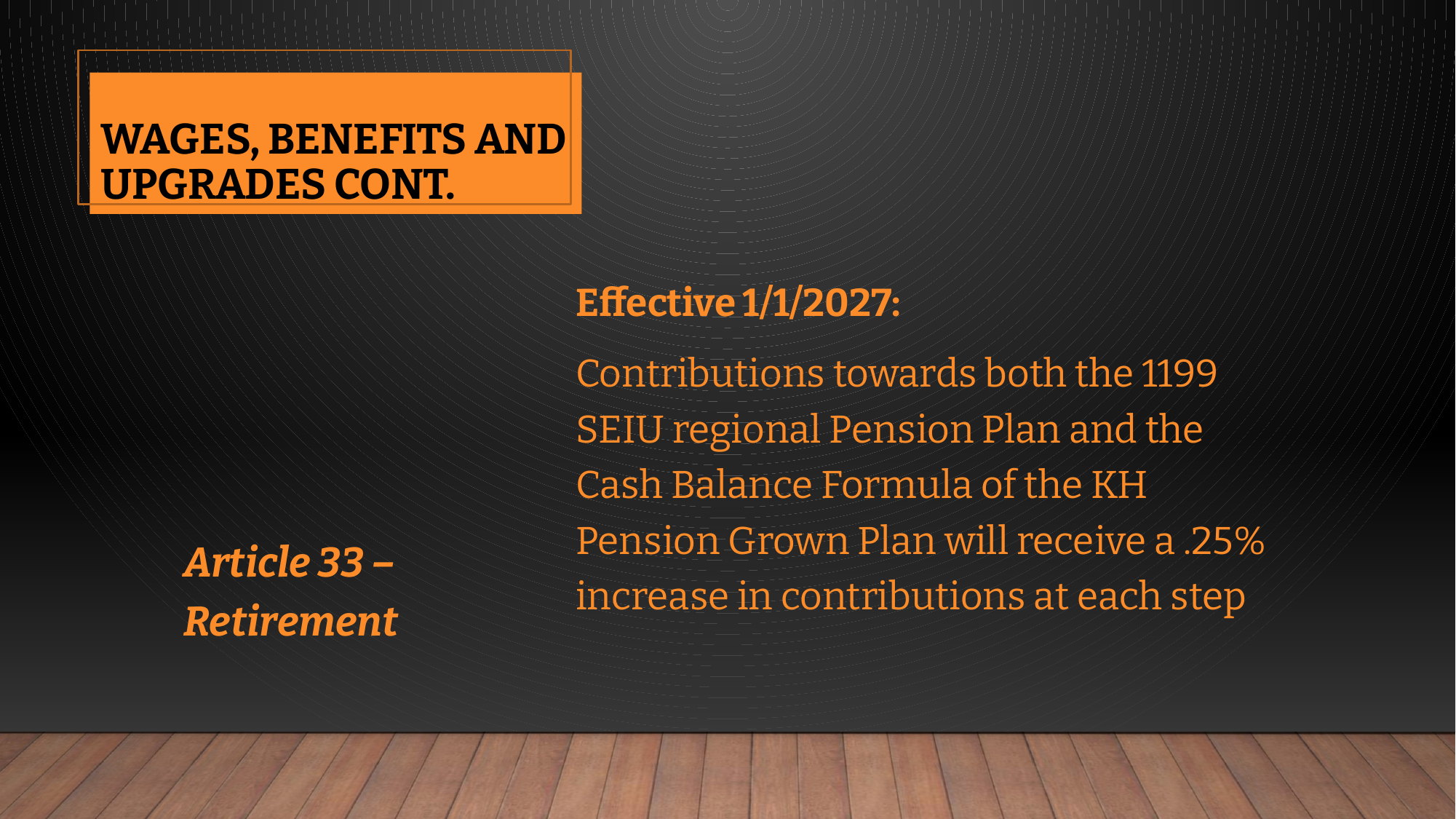

# Wages, Benefits and Upgrades Cont.
54

Effective 1/1/2027:
Contributions towards both the 1199 SEIU regional Pension Plan and the Cash Balance Formula of the KH Pension Grown Plan will receive a .25% increase in contributions at each step

Article 33 – Retirement